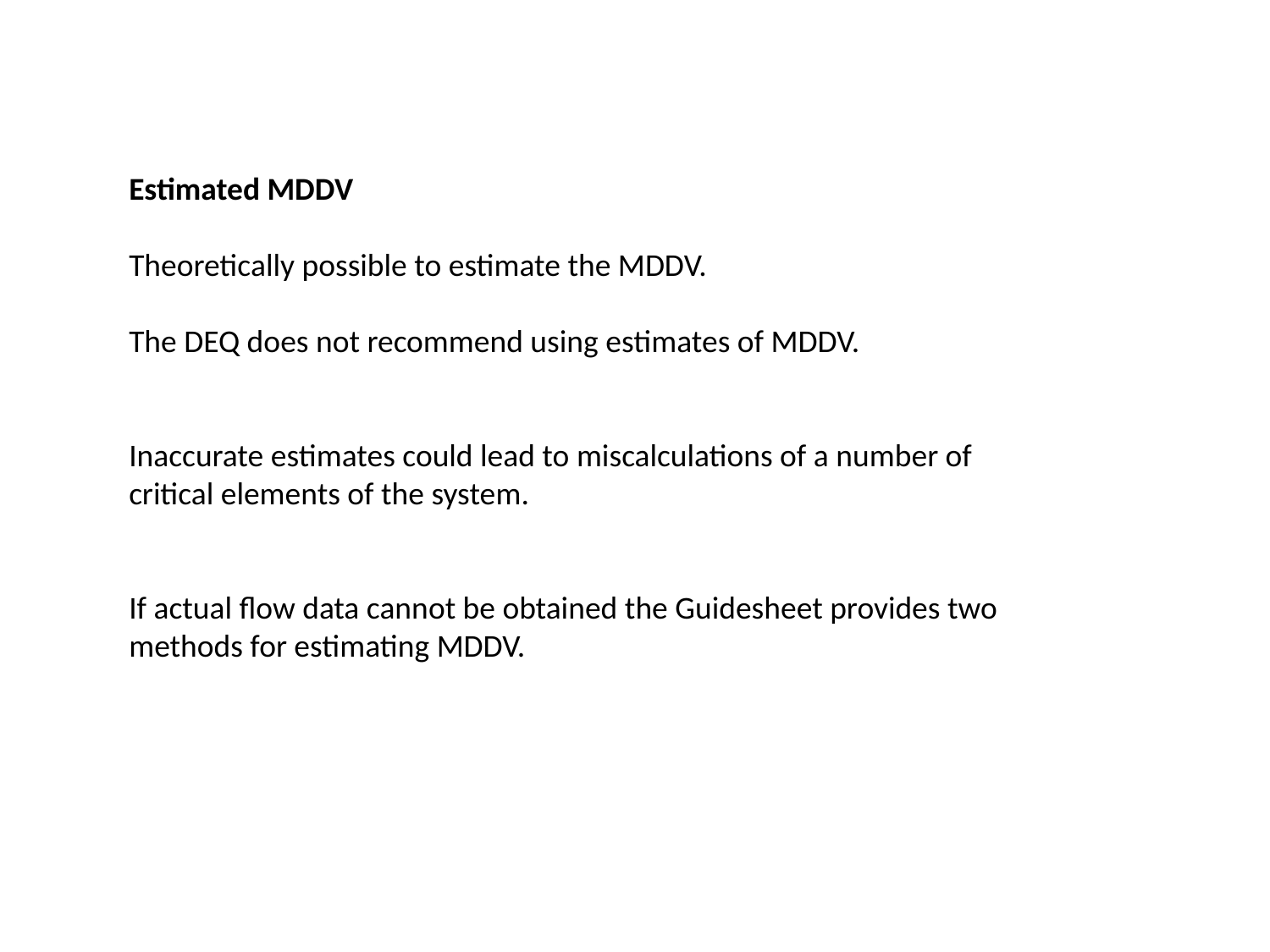

Estimated MDDV

Theoretically possible to estimate the MDDV.

The DEQ does not recommend using estimates of MDDV.

Inaccurate estimates could lead to miscalculations of a number of
critical elements of the system.

If actual flow data cannot be obtained the Guidesheet provides two methods for estimating MDDV.